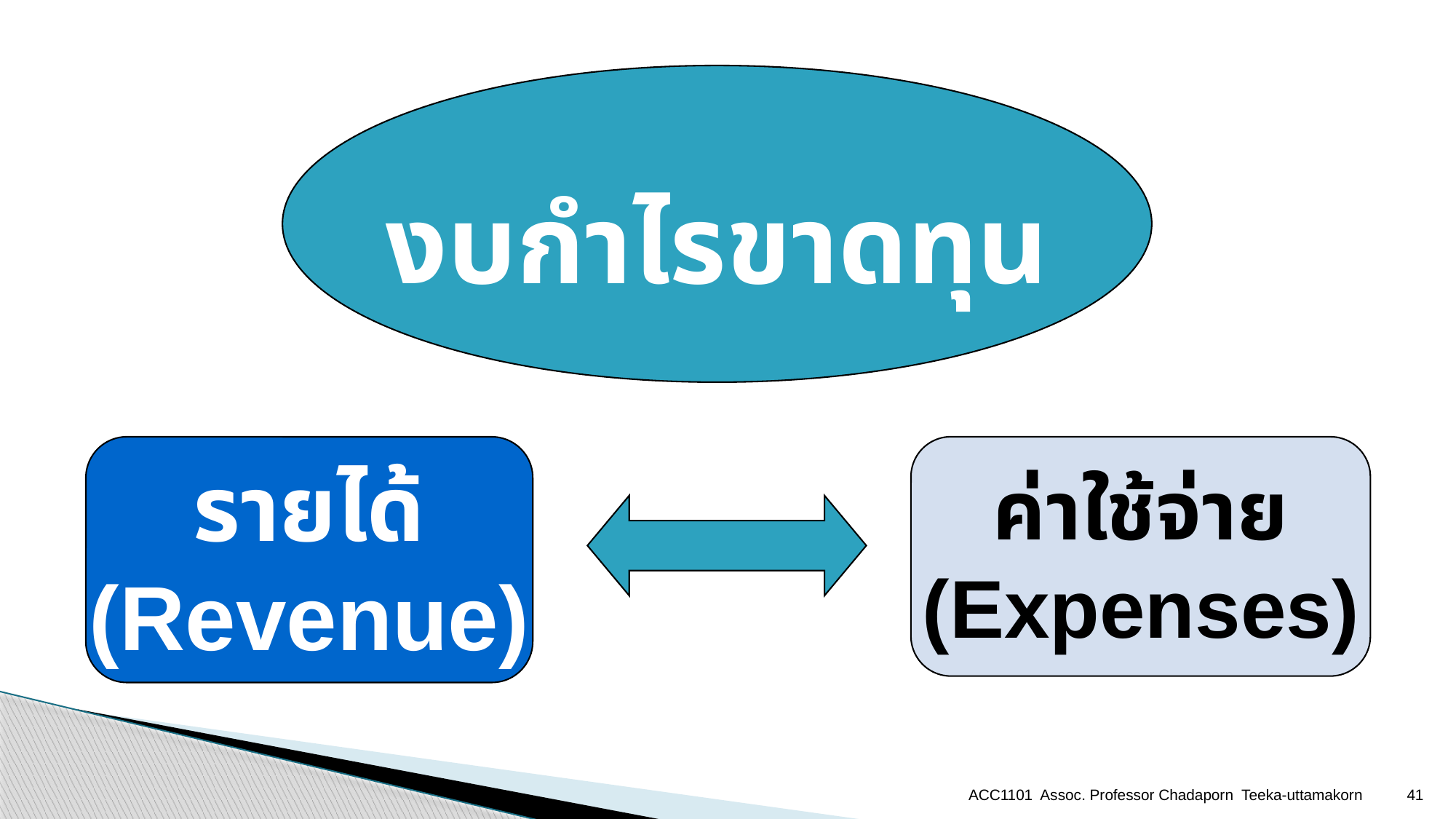

งบกำไรขาดทุน
รายได้
(Revenue)
ค่าใช้จ่าย
(Expenses)

ACC1101  Assoc. Professor Chadaporn  Teeka-uttamakorn
41